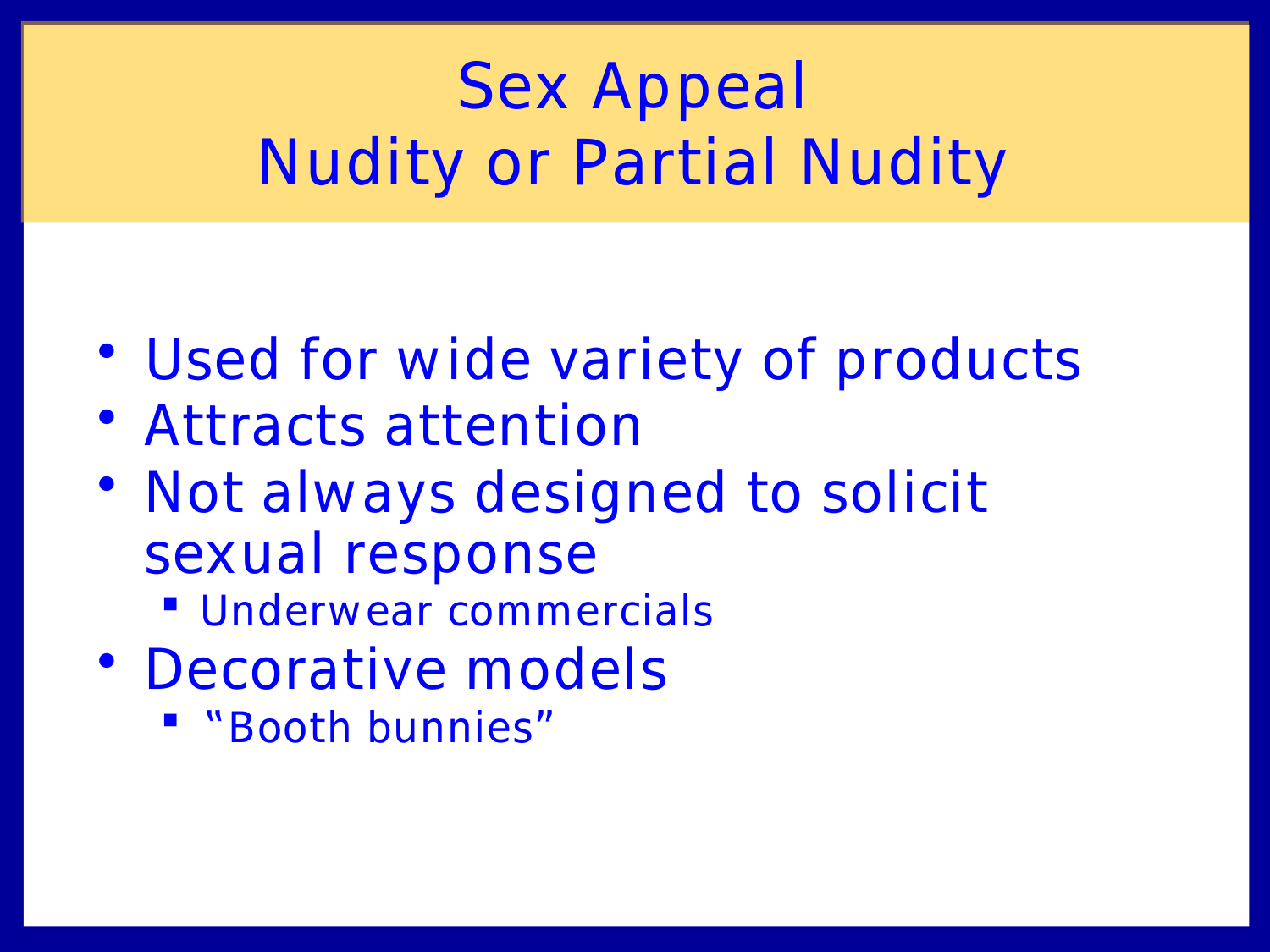

Sex Appeal
Nudity or Partial Nudity

Used for wide variety of products
Attracts attention
Not always designed to solicit sexual response
Underwear commercials
Decorative models
“Booth bunnies”